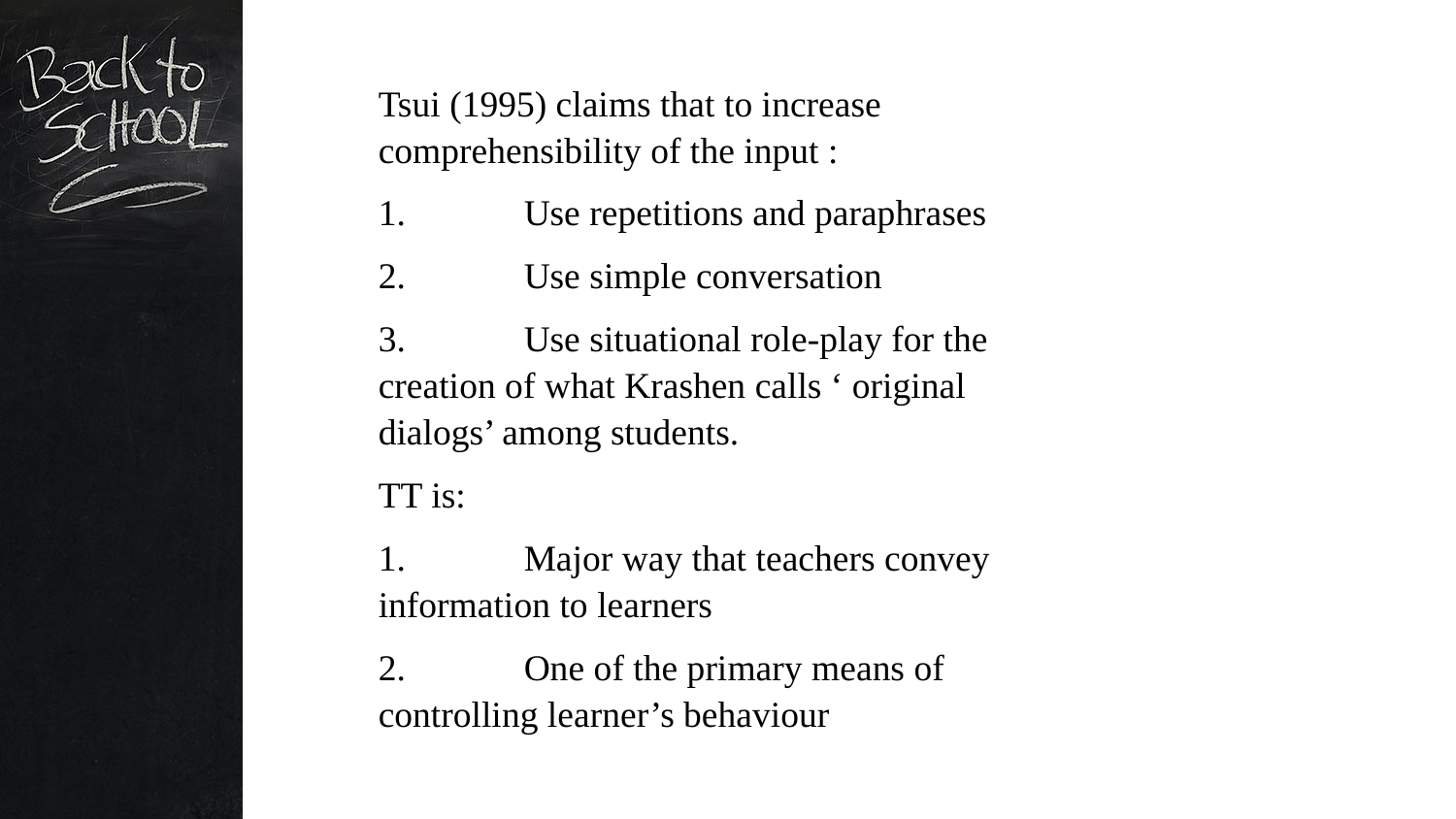

Tsui (1995) claims that to increase comprehensibility of the input :
1.	Use repetitions and paraphrases
2.	Use simple conversation
3.	Use situational role-play for the creation of what Krashen calls ‘ original dialogs’ among students.
TT is:
1.	Major way that teachers convey information to learners
2.	One of the primary means of controlling learner’s behaviour